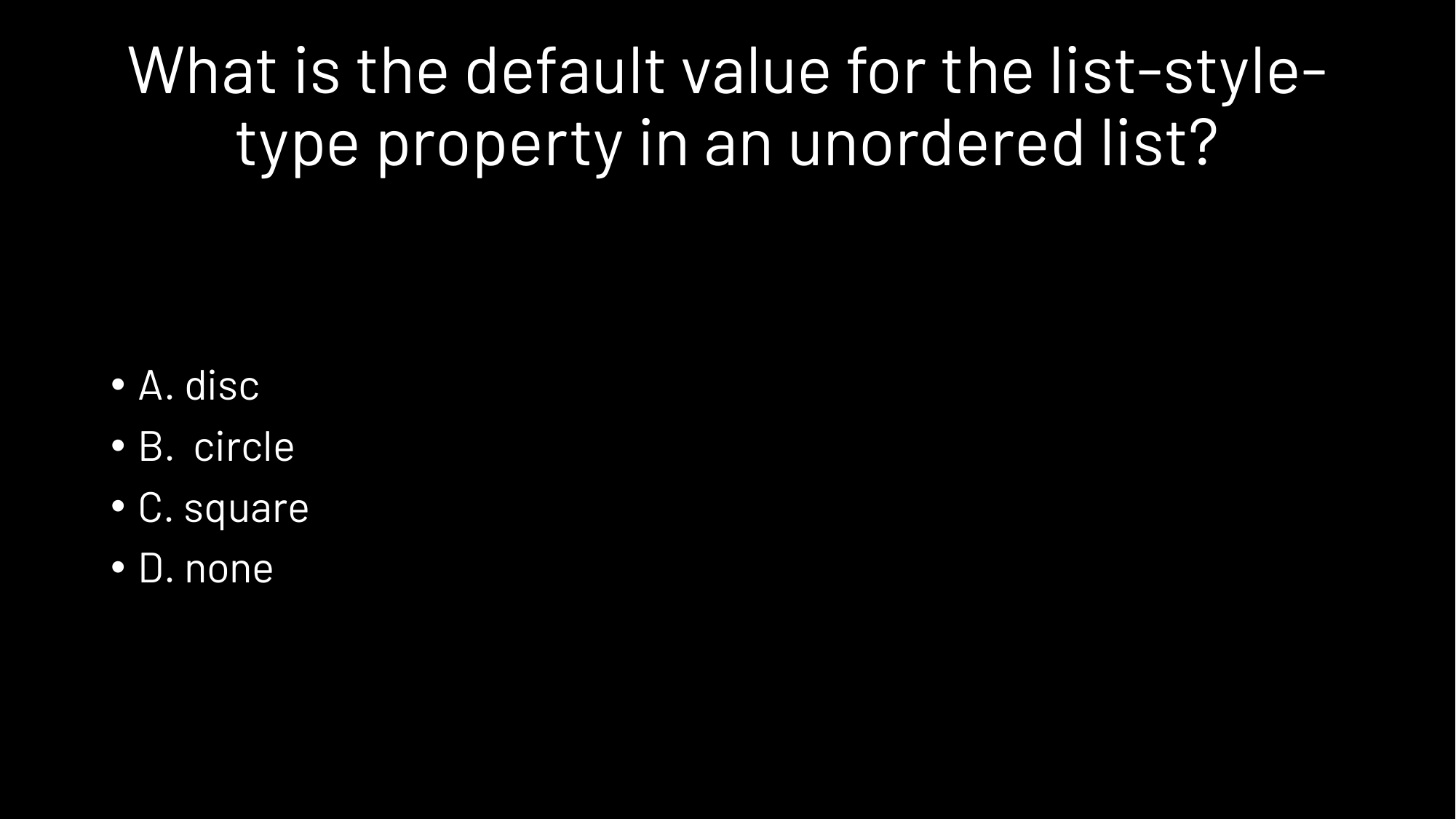

# What is the default value for the list-style-type property in an unordered list?
A. disc
B.  circle
C. square
D. none